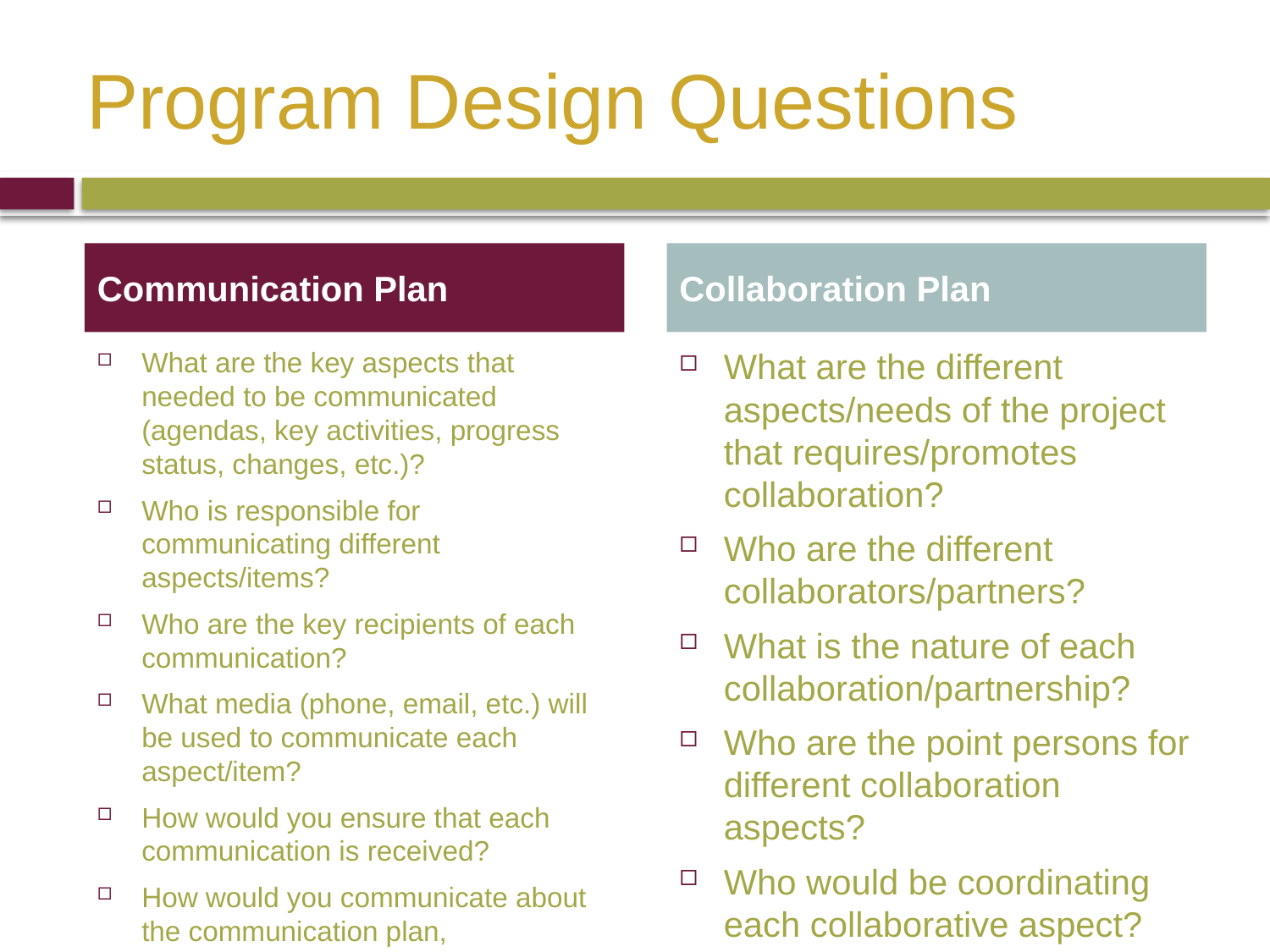

# Program Design Questions
Communication Plan
Collaboration Plan
What are the key aspects that needed to be communicated (agendas, key activities, progress status, changes, etc.)?
Who is responsible for communicating different aspects/items?
Who are the key recipients of each communication?
What media (phone, email, etc.) will be used to communicate each aspect/item?
How would you ensure that each communication is received?
How would you communicate about the communication plan, communication responsibilities and expectations?
What are the different aspects/needs of the project that requires/promotes collaboration?
Who are the different collaborators/partners?
What is the nature of each collaboration/partnership?
Who are the point persons for different collaboration aspects?
Who would be coordinating each collaborative aspect?